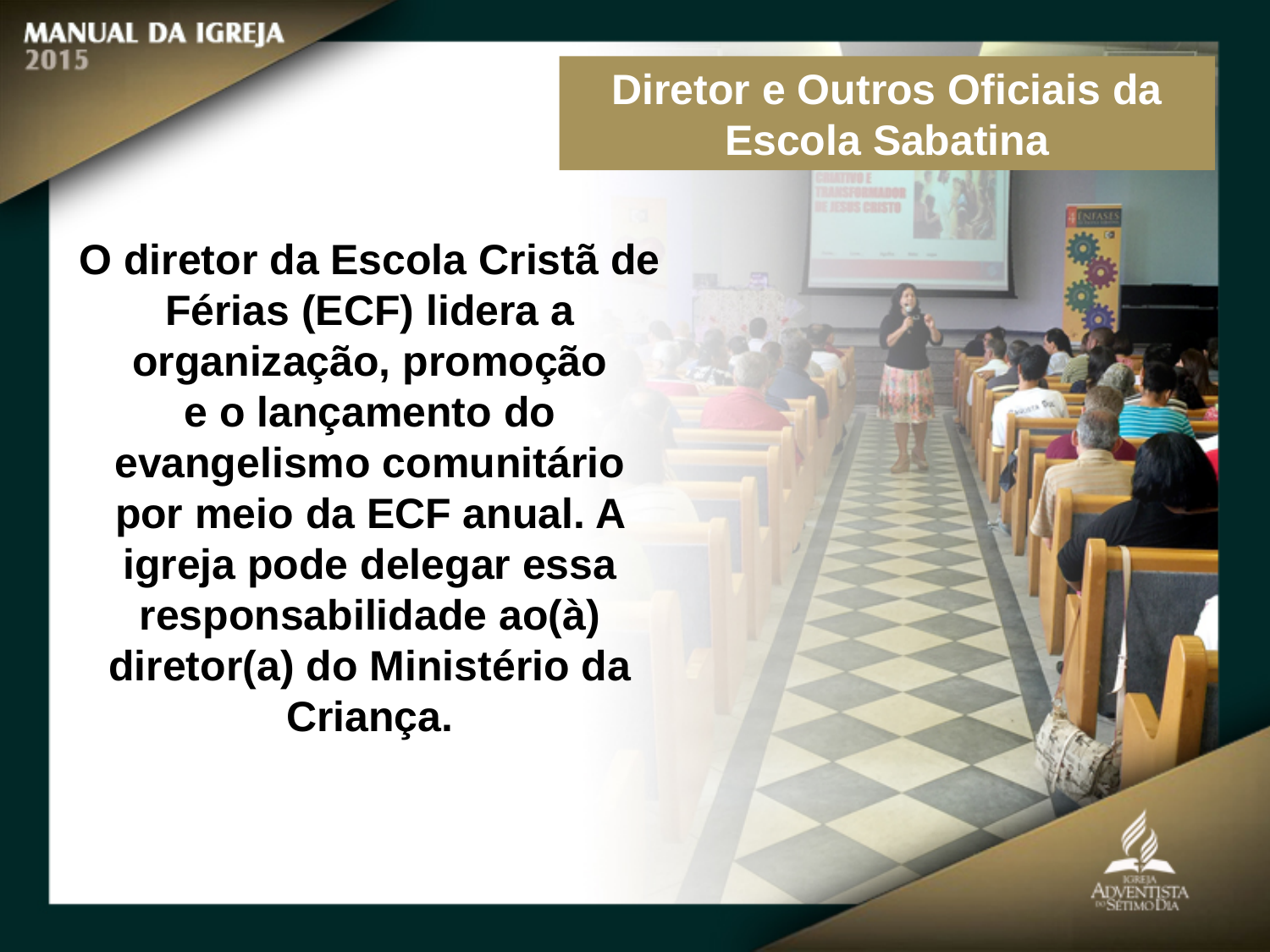

Diretor e Outros Oficiais da Escola Sabatina
O diretor da Escola Cristã de Férias (ECF) lidera a organização, promoção
e o lançamento do evangelismo comunitário por meio da ECF anual. A igreja pode delegar essa responsabilidade ao(à) diretor(a) do Ministério da Criança.